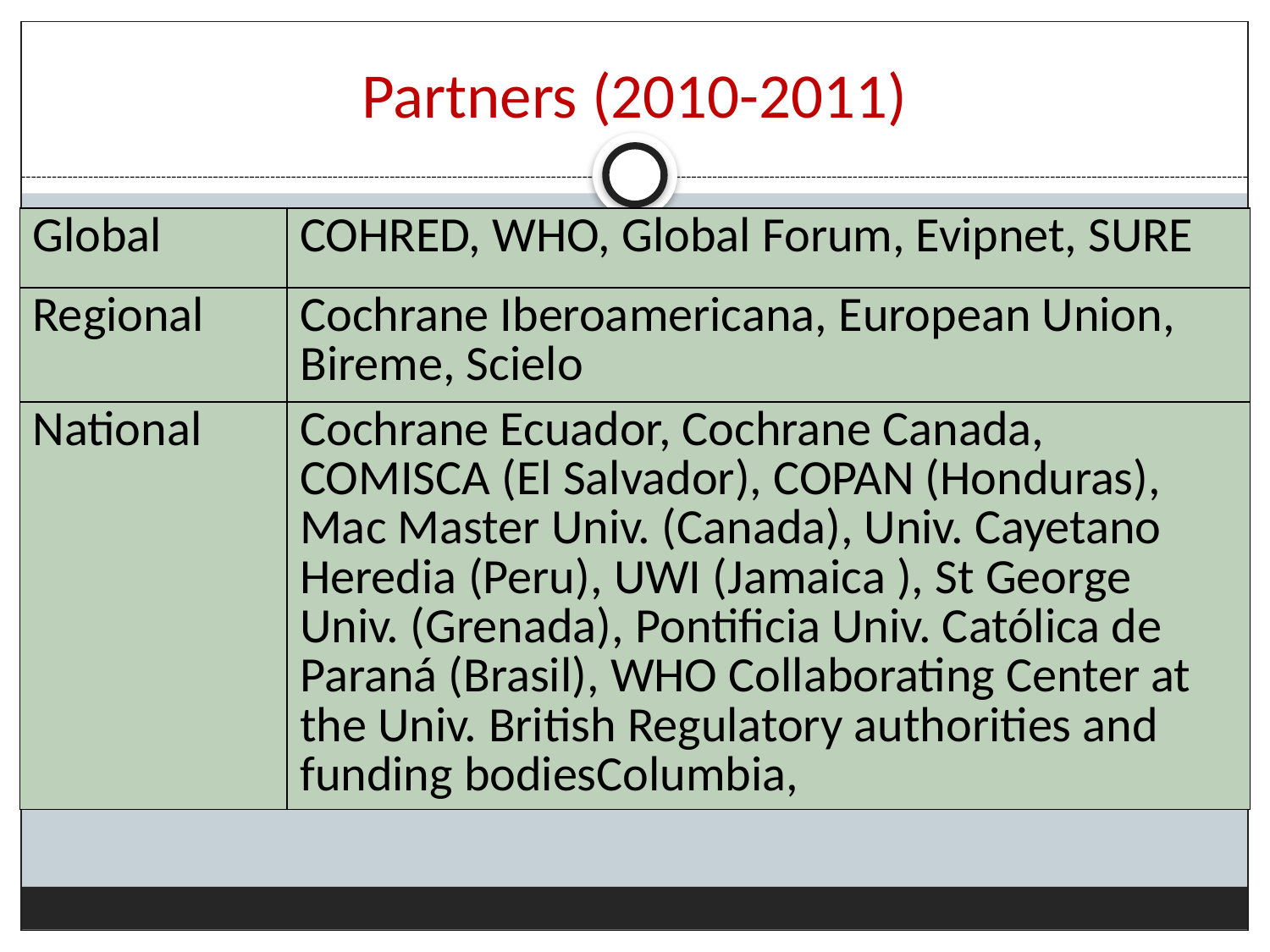

# Partners (2010-2011)

| Global | COHRED, WHO, Global Forum, Evipnet, SURE |
| --- | --- |
| Regional | Cochrane Iberoamericana, European Union, Bireme, Scielo |
| National | Cochrane Ecuador, Cochrane Canada, COMISCA (El Salvador), COPAN (Honduras), Mac Master Univ. (Canada), Univ. Cayetano Heredia (Peru), UWI (Jamaica ), St George Univ. (Grenada), Pontificia Univ. Católica de Paraná (Brasil), WHO Collaborating Center at the Univ. British Regulatory authorities and funding bodiesColumbia, |